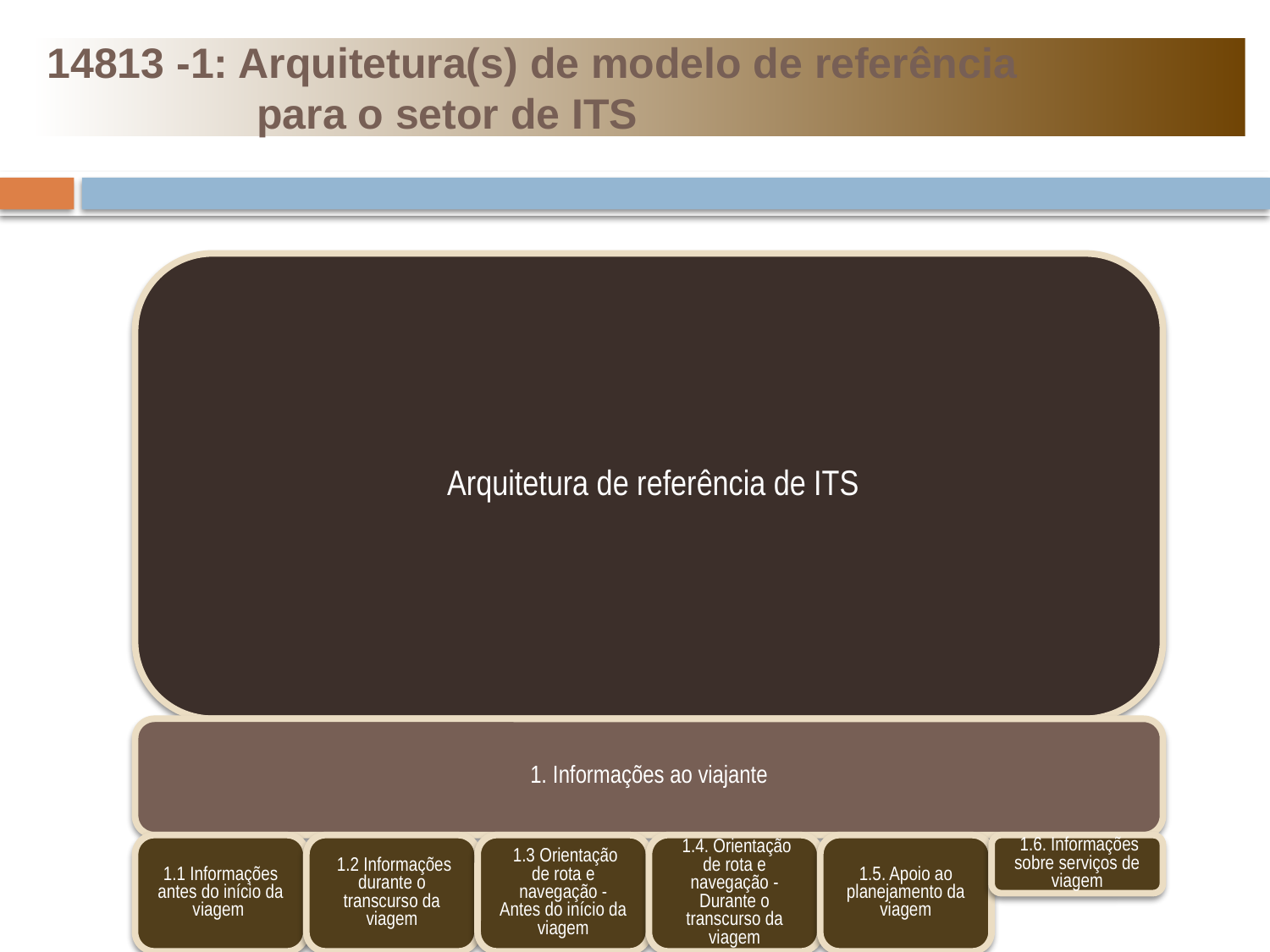

14813 -1: Arquitetura(s) de modelo de referência
	       para o setor de ITS
 Arquitetura de referência de ITS
1. Informações ao viajante
 1.2 Informações durante o transcurso da viagem
 1.3 Orientação de rota e navegação - Antes do início da viagem
1.1 Informações antes do início da viagem
1.5. Apoio ao planejamento da viagem
 1.4. Orientação de rota e navegação - Durante o transcurso da viagem
 1.6. Informações sobre serviços de viagem